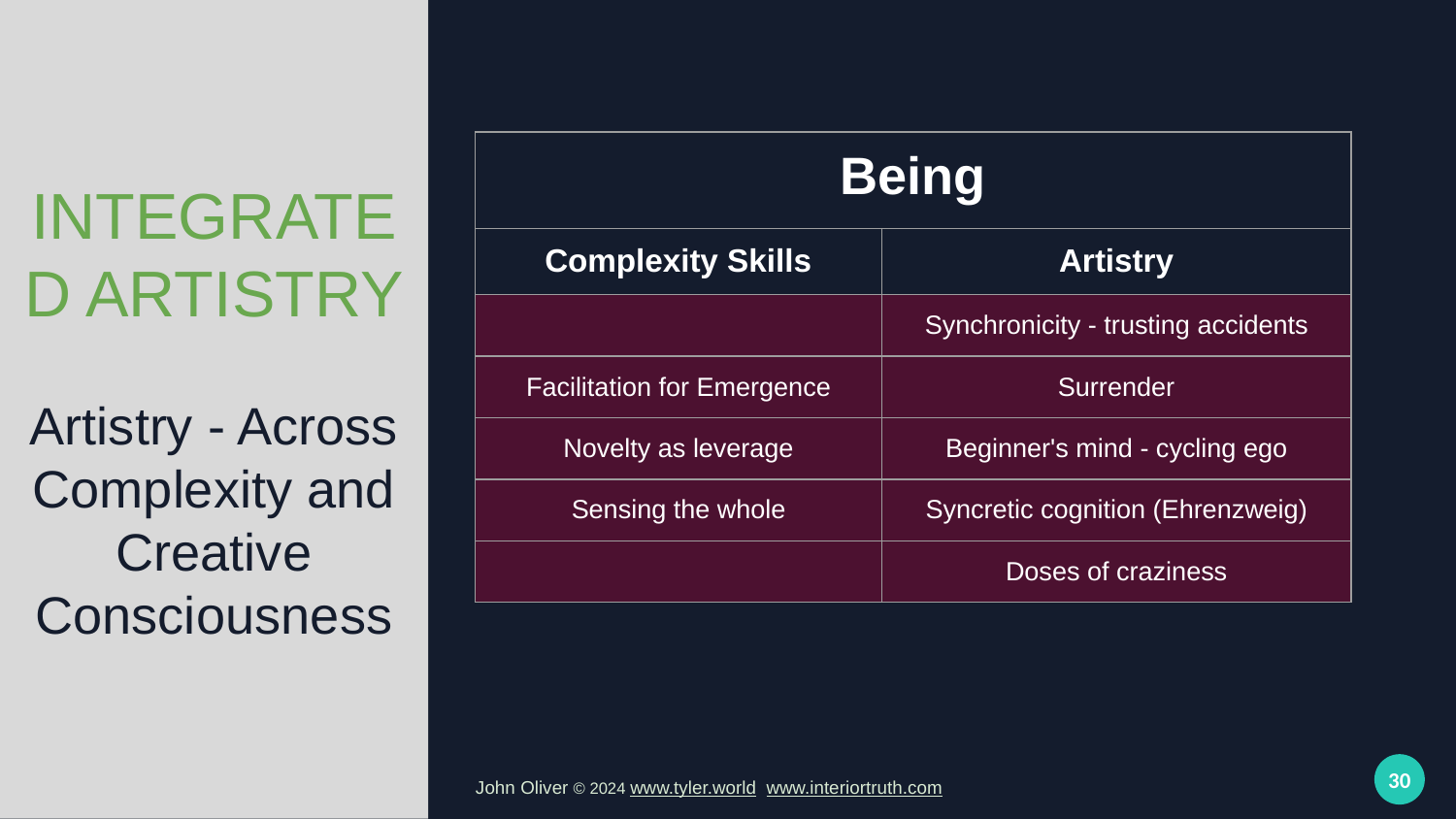

INTEGRATED ARTISTRY

Artistry - Across Complexity and Creative Consciousness
| Being |  |
| --- | --- |
| Complexity Skills | Artistry |
|  | Synchronicity - trusting accidents |
| Facilitation for Emergence | Surrender |
| Novelty as leverage | Beginner's mind - cycling ego |
| Sensing the whole | Syncretic cognition (Ehrenzweig) |
|  | Doses of craziness |